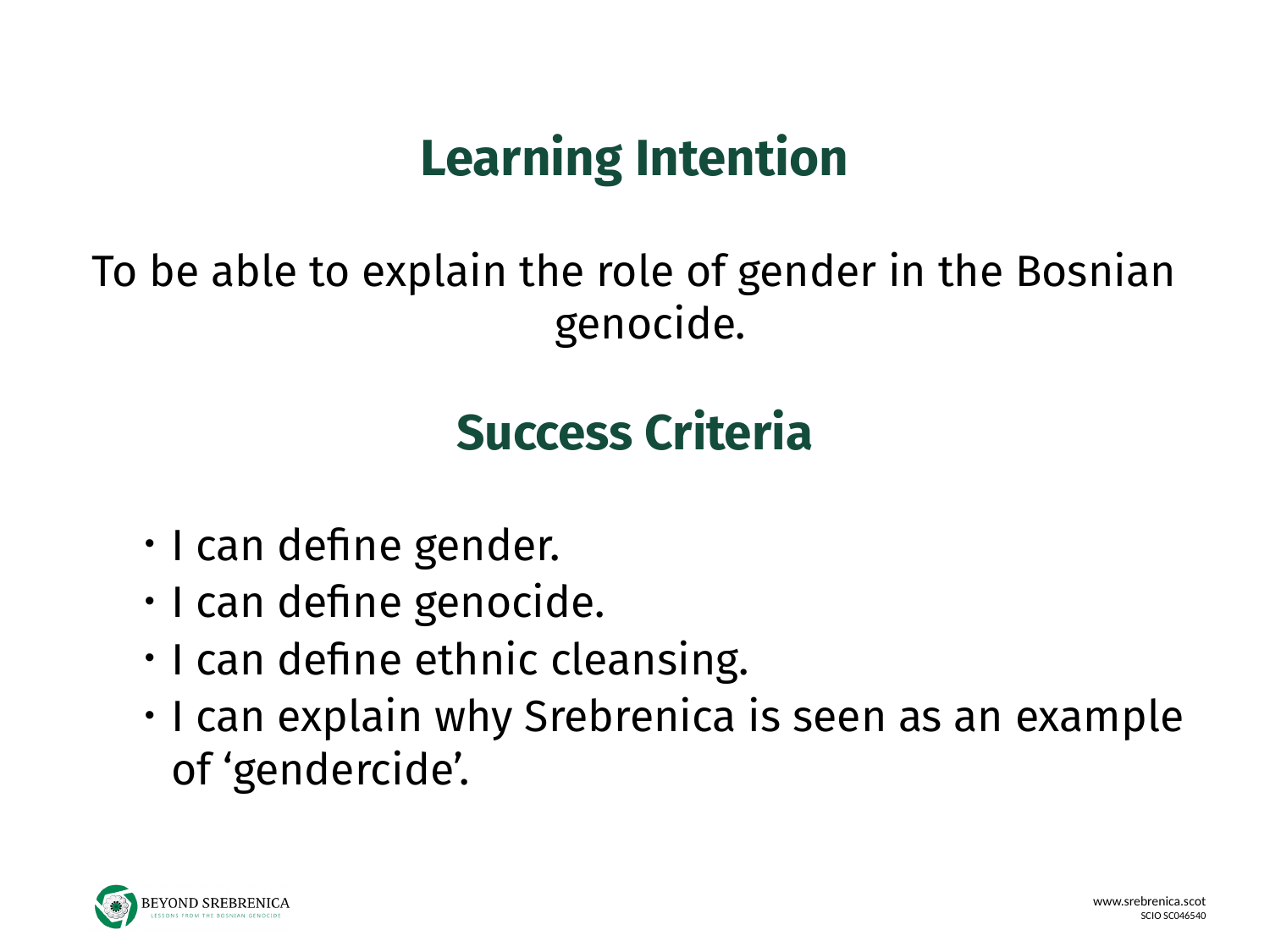

Learning Intention

To be able to explain the role of gender in the Bosnian genocide.

Success Criteria

I can define gender.
I can define genocide.
I can define ethnic cleansing.
I can explain why Srebrenica is seen as an example of ‘gendercide’.